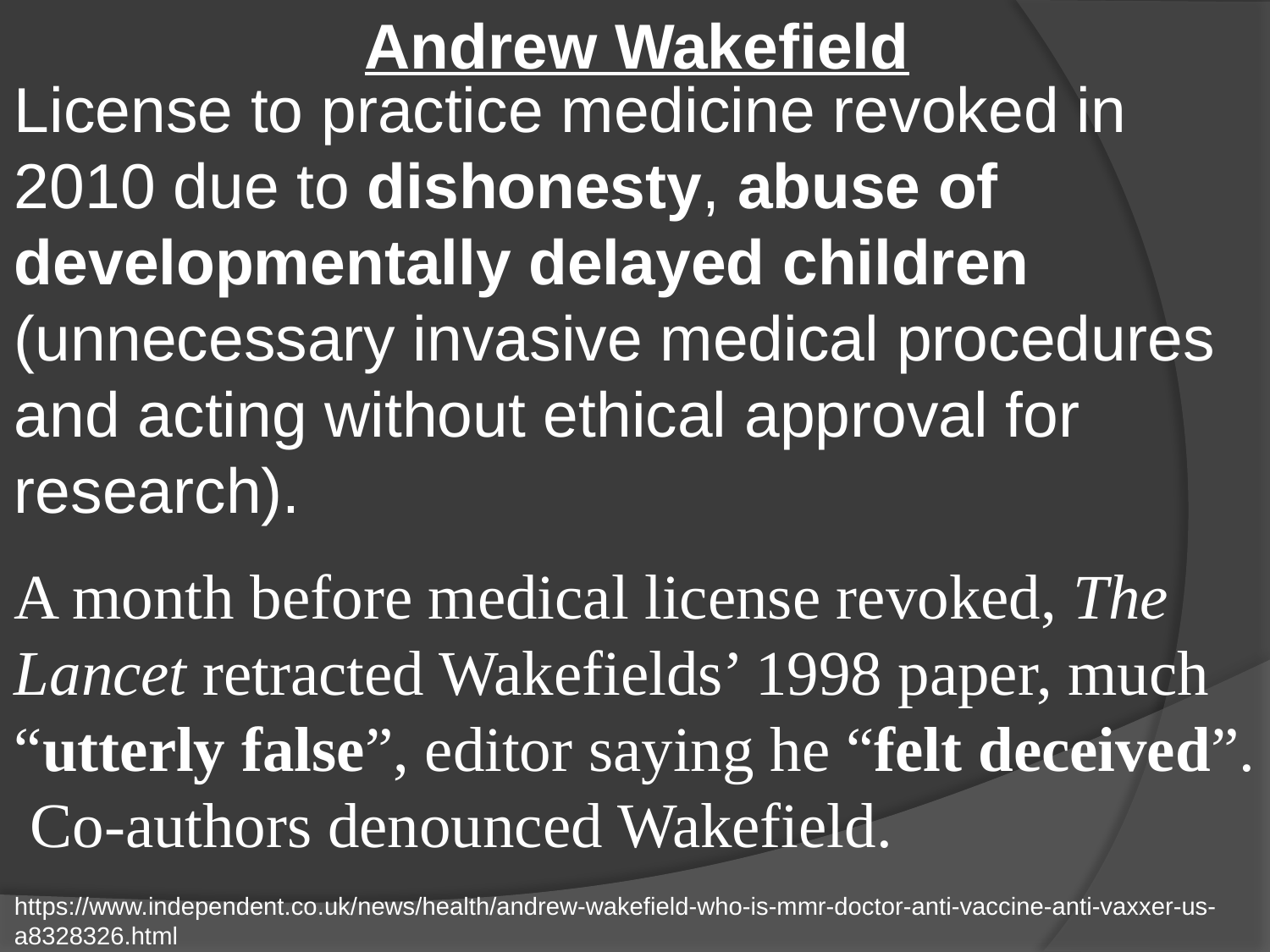

Andrew Wakefield

License to practice medicine revoked in 2010 due to dishonesty, abuse of developmentally delayed children (unnecessary invasive medical procedures and acting without ethical approval for research).

A month before medical license revoked, The Lancet retracted Wakefields’ 1998 paper, much “utterly false”, editor saying he “felt deceived”.  Co-authors denounced Wakefield.

https://www.independent.co.uk/news/health/andrew-wakefield-who-is-mmr-doctor-anti-vaccine-anti-vaxxer-us-a8328326.html